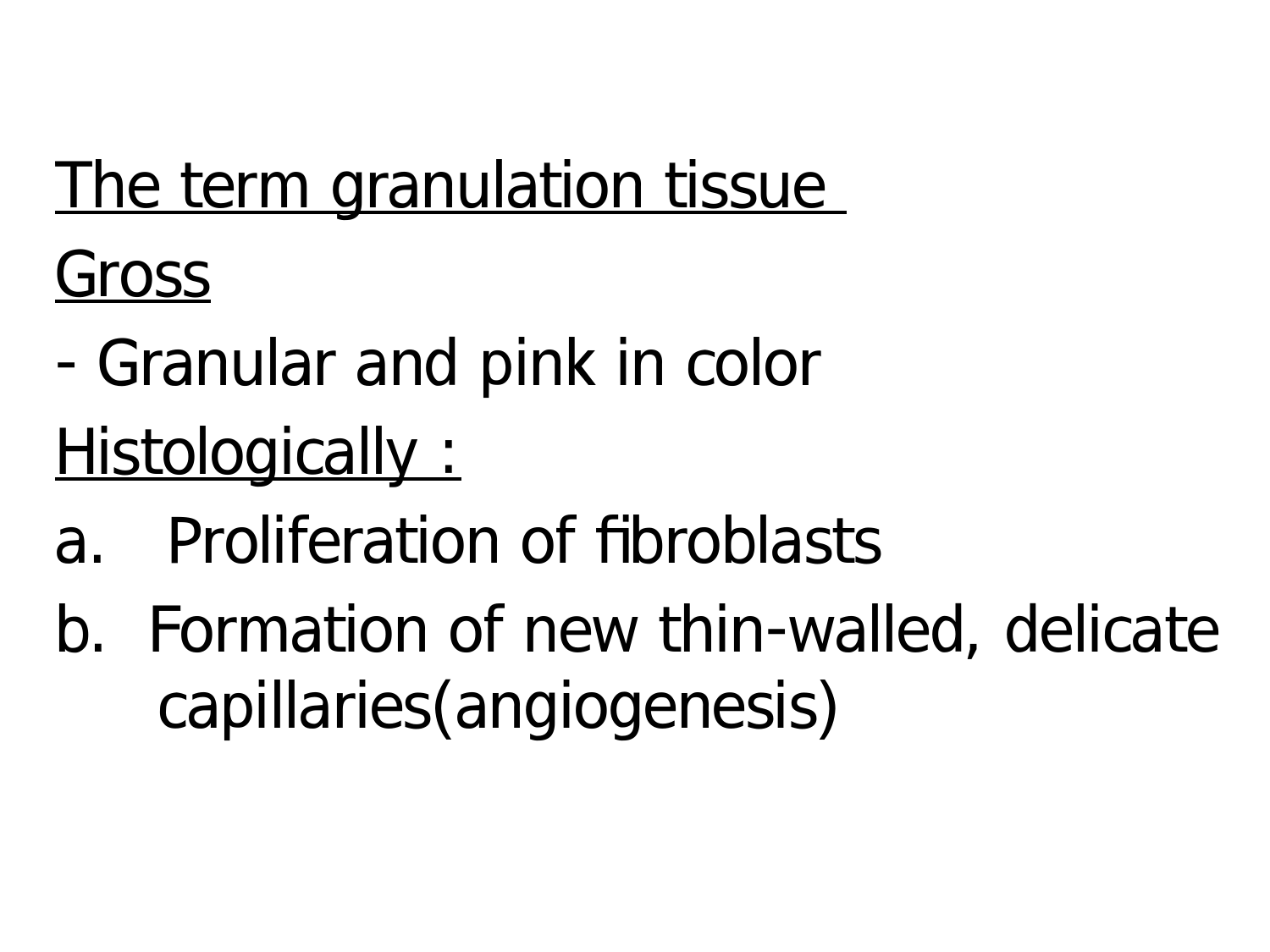

The term granulation tissue
Gross
- Granular and pink in color
Histologically :
a.   Proliferation of fibroblasts
b.  Formation of new thin-walled, delicate capillaries(angiogenesis)